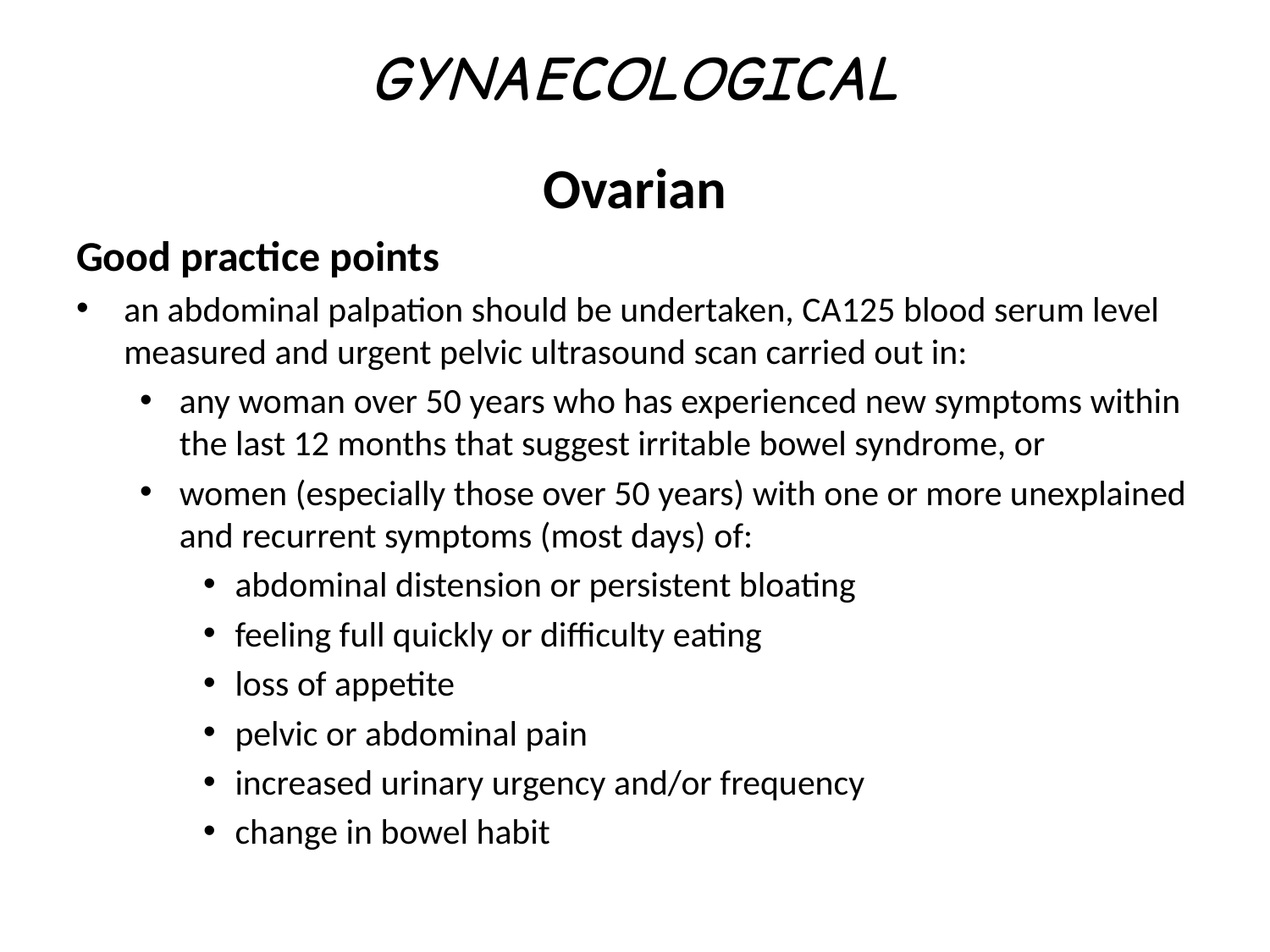

# GYNAECOLOGICAL
Ovarian
Good practice points
an abdominal palpation should be undertaken, CA125 blood serum level measured and urgent pelvic ultrasound scan carried out in:
any woman over 50 years who has experienced new symptoms within the last 12 months that suggest irritable bowel syndrome, or
women (especially those over 50 years) with one or more unexplained and recurrent symptoms (most days) of:
abdominal distension or persistent bloating
feeling full quickly or difficulty eating
loss of appetite
pelvic or abdominal pain
increased urinary urgency and/or frequency
change in bowel habit